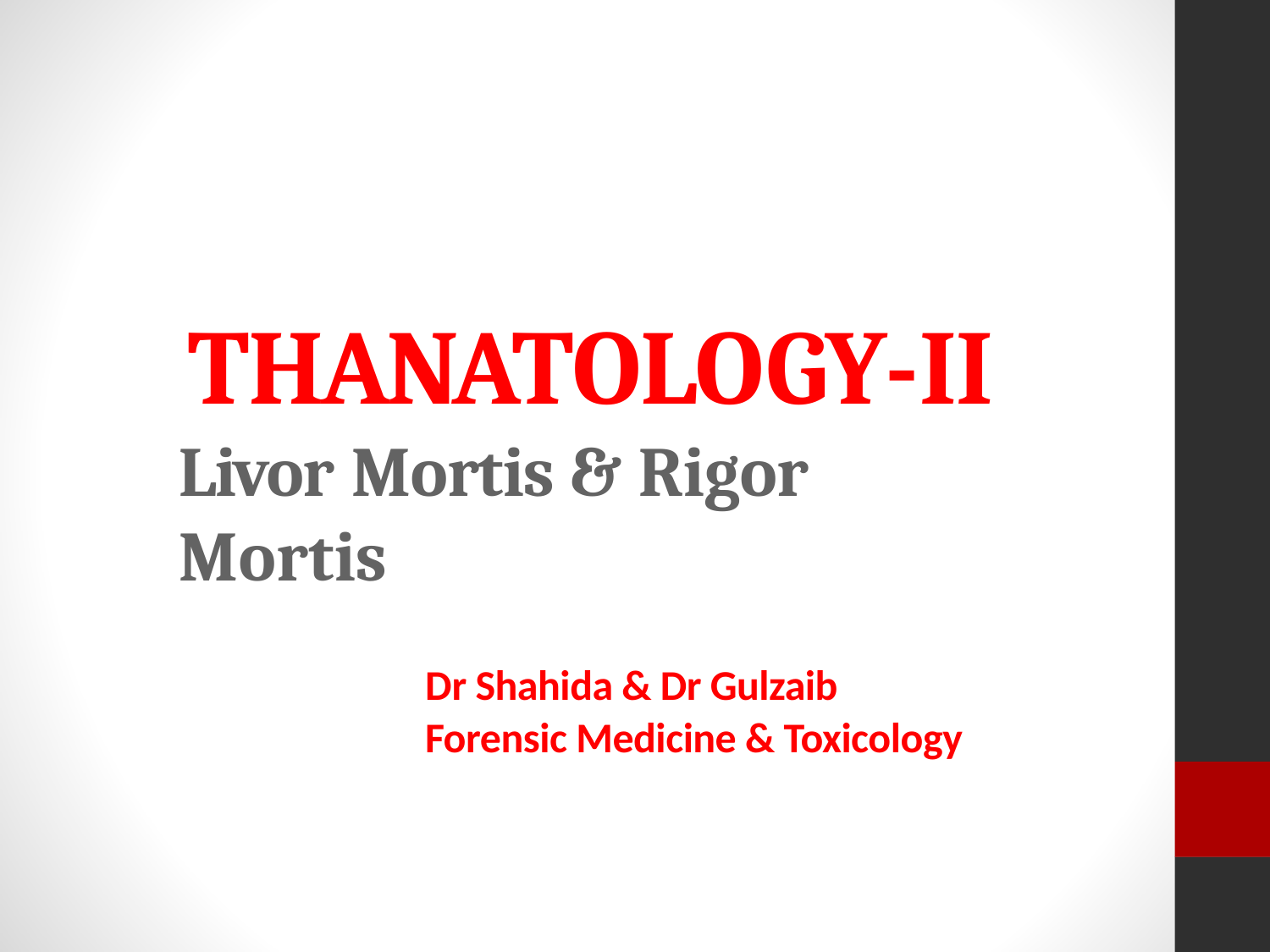

# THANATOLOGY-II
Livor Mortis & Rigor Mortis
Dr Shahida & Dr Gulzaib
Forensic Medicine & Toxicology